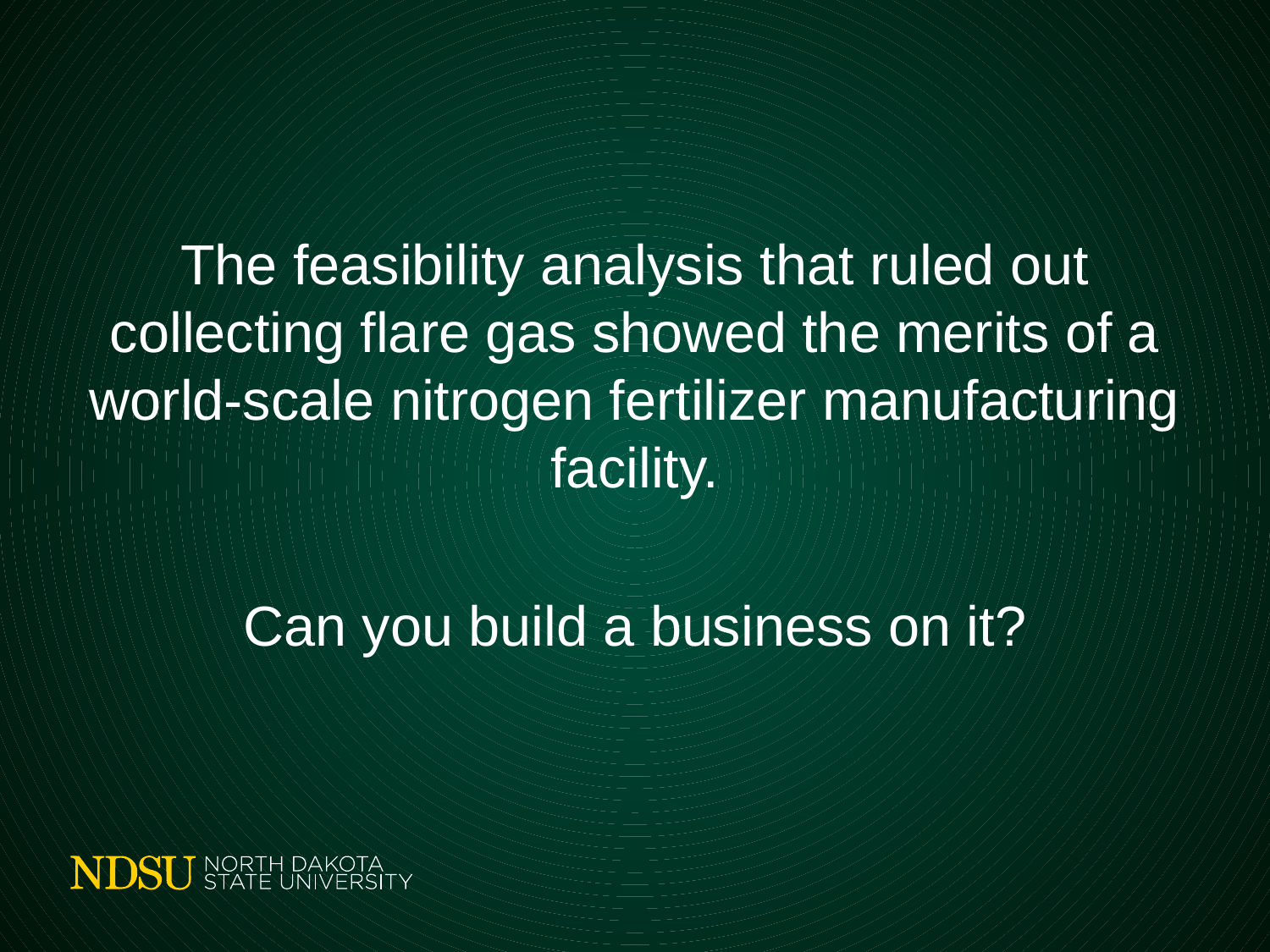

#
The feasibility analysis that ruled out collecting flare gas showed the merits of a world-scale nitrogen fertilizer manufacturing facility.

Can you build a business on it?